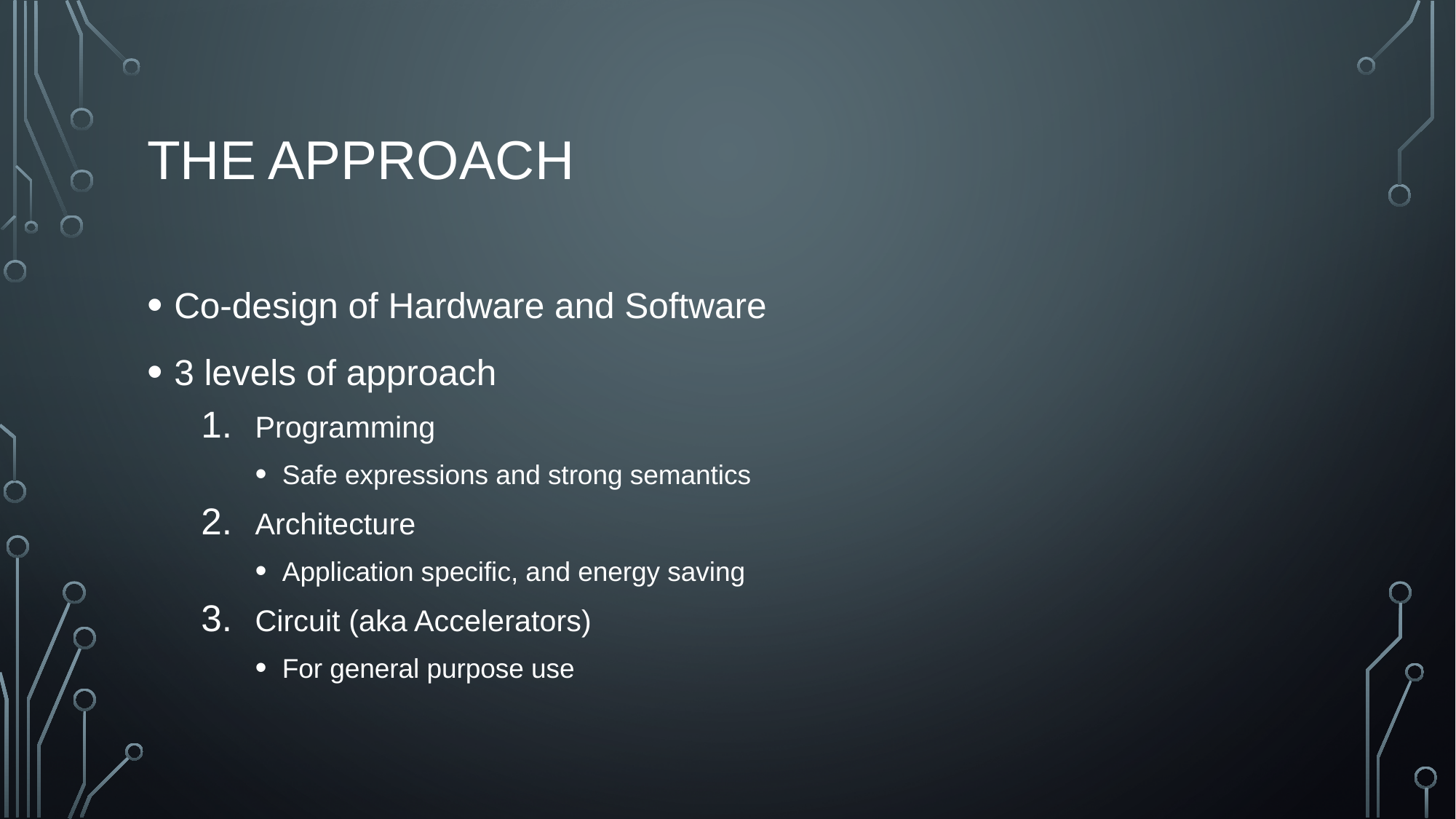

# The approach
Co-design of Hardware and Software
3 levels of approach
Programming
Safe expressions and strong semantics
Architecture
Application specific, and energy saving
Circuit (aka Accelerators)
For general purpose use